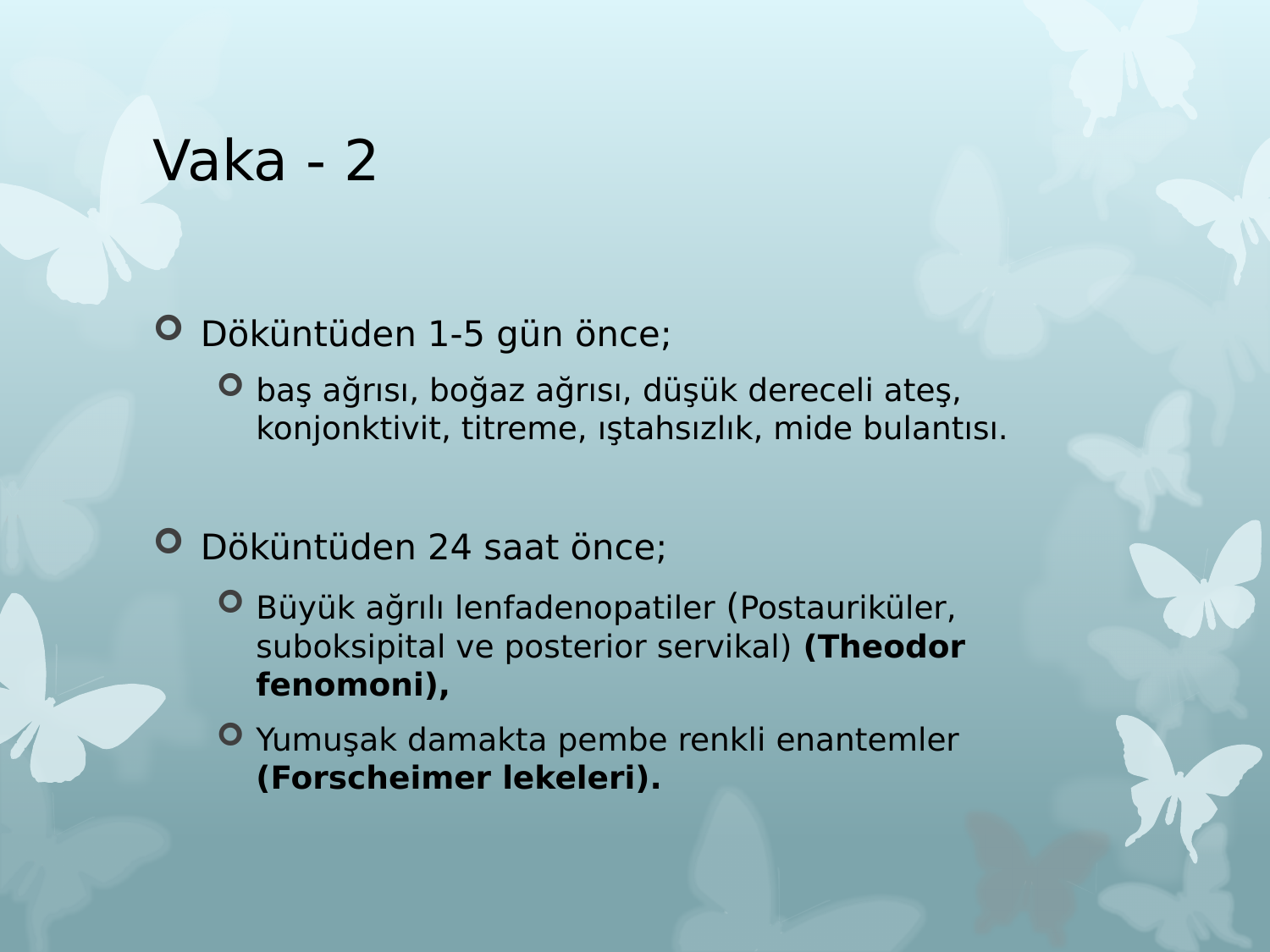

# Vaka - 2
Döküntüden 1-5 gün önce;
baş ağrısı, boğaz ağrısı, düşük dereceli ateş, konjonktivit, titreme, ıştahsızlık, mide bulantısı.

Döküntüden 24 saat önce;
Büyük ağrılı lenfadenopatiler (Postauriküler, suboksipital ve posterior servikal) (Theodor fenomoni),
Yumuşak damakta pembe renkli enantemler (Forscheimer lekeleri).